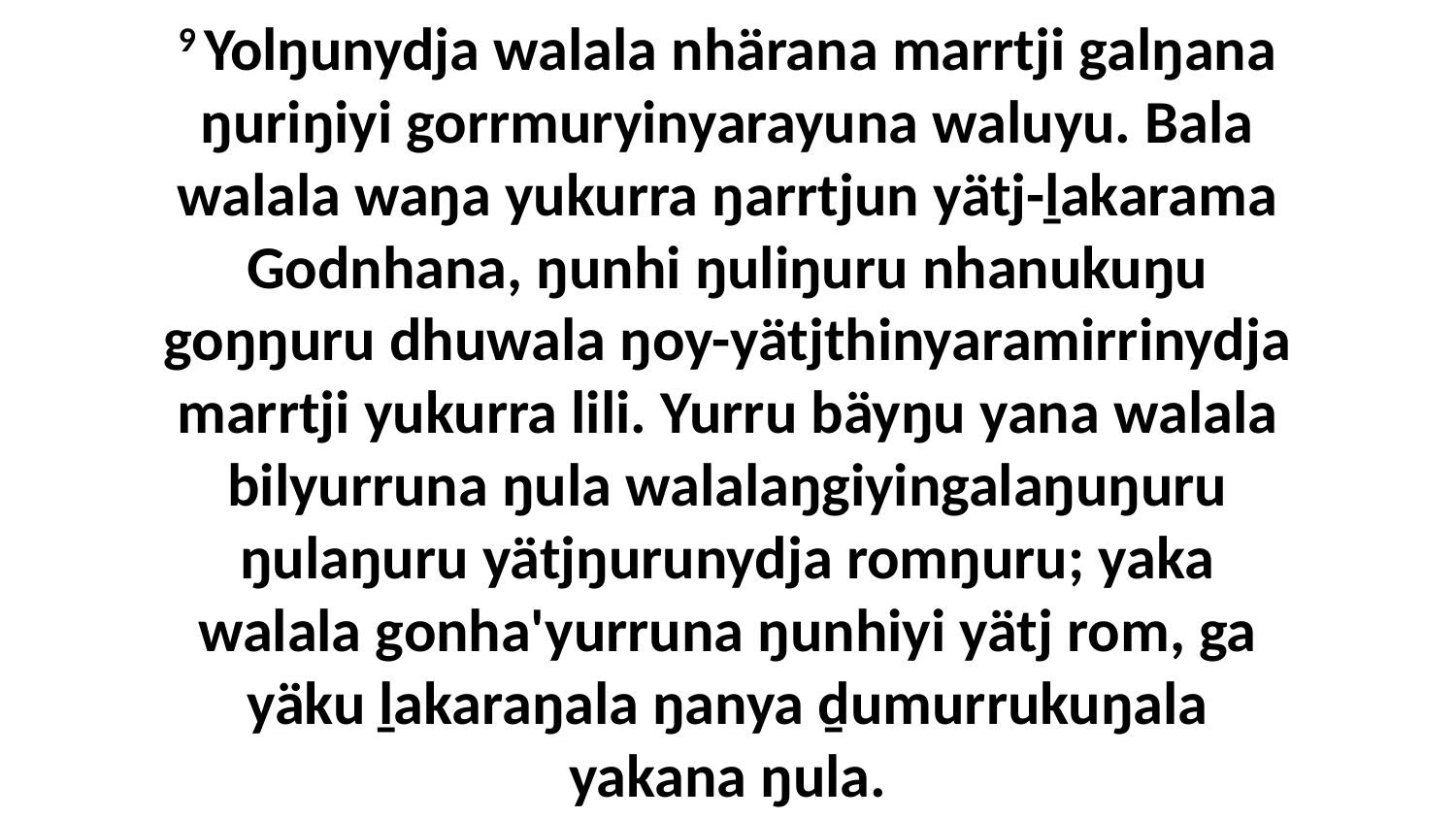

9 Yolŋunydja walala nhärana marrtji galŋana ŋuriŋiyi gorrmuryinyarayuna waluyu. Bala walala waŋa yukurra ŋarrtjun yätj-ḻakarama Godnhana, ŋunhi ŋuliŋuru nhanukuŋu goŋŋuru dhuwala ŋoy-yätjthinyaramirrinydja marrtji yukurra lili. Yurru bäyŋu yana walala bilyurruna ŋula walalaŋgiyingalaŋuŋuru ŋulaŋuru yätjŋurunydja romŋuru; yaka walala gonha'yurruna ŋunhiyi yätj rom, ga yäku ḻakaraŋala ŋanya ḏumurrukuŋala yakana ŋula.